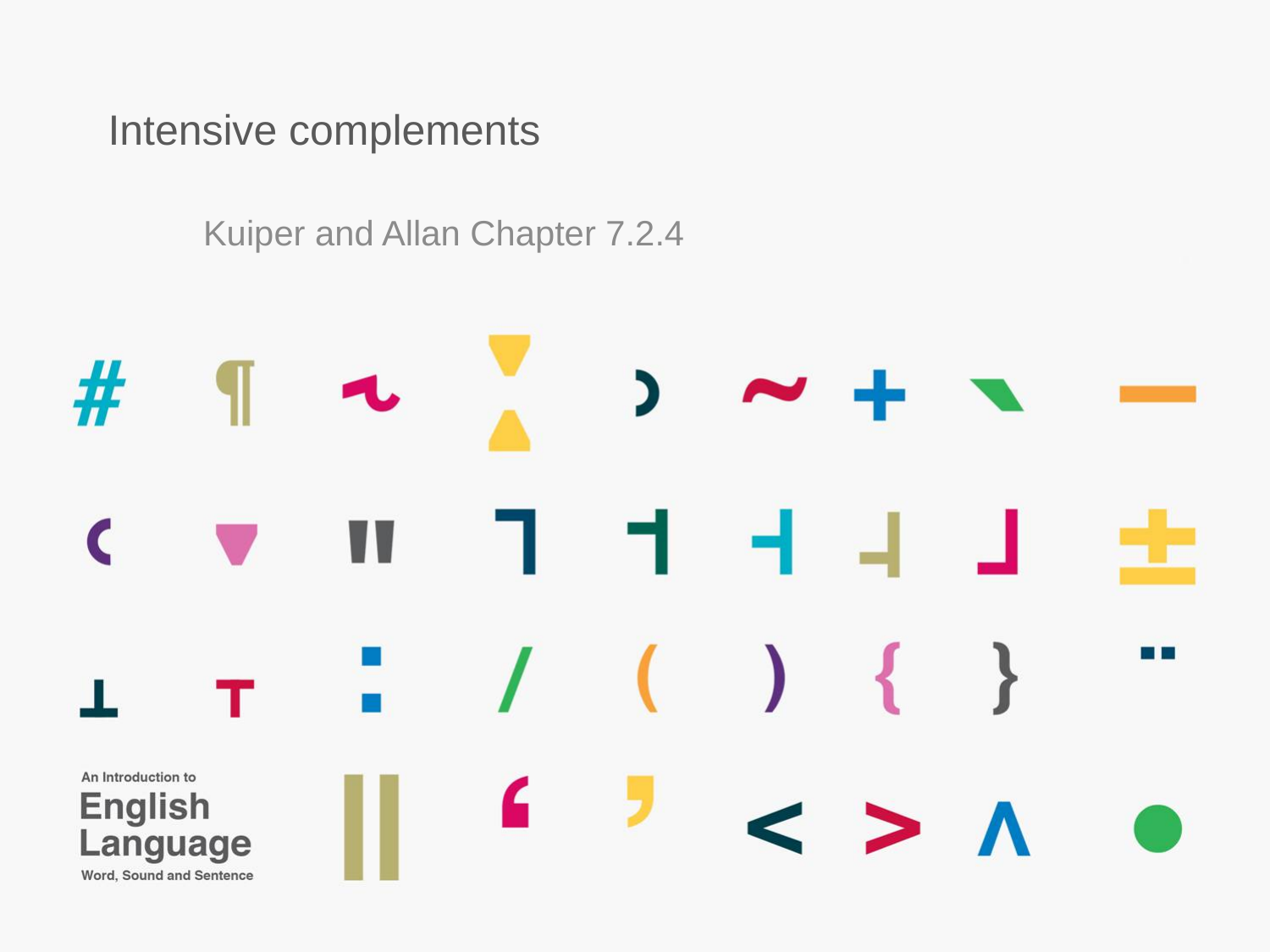

# Intensive complements
Kuiper and Allan Chapter 7.2.4